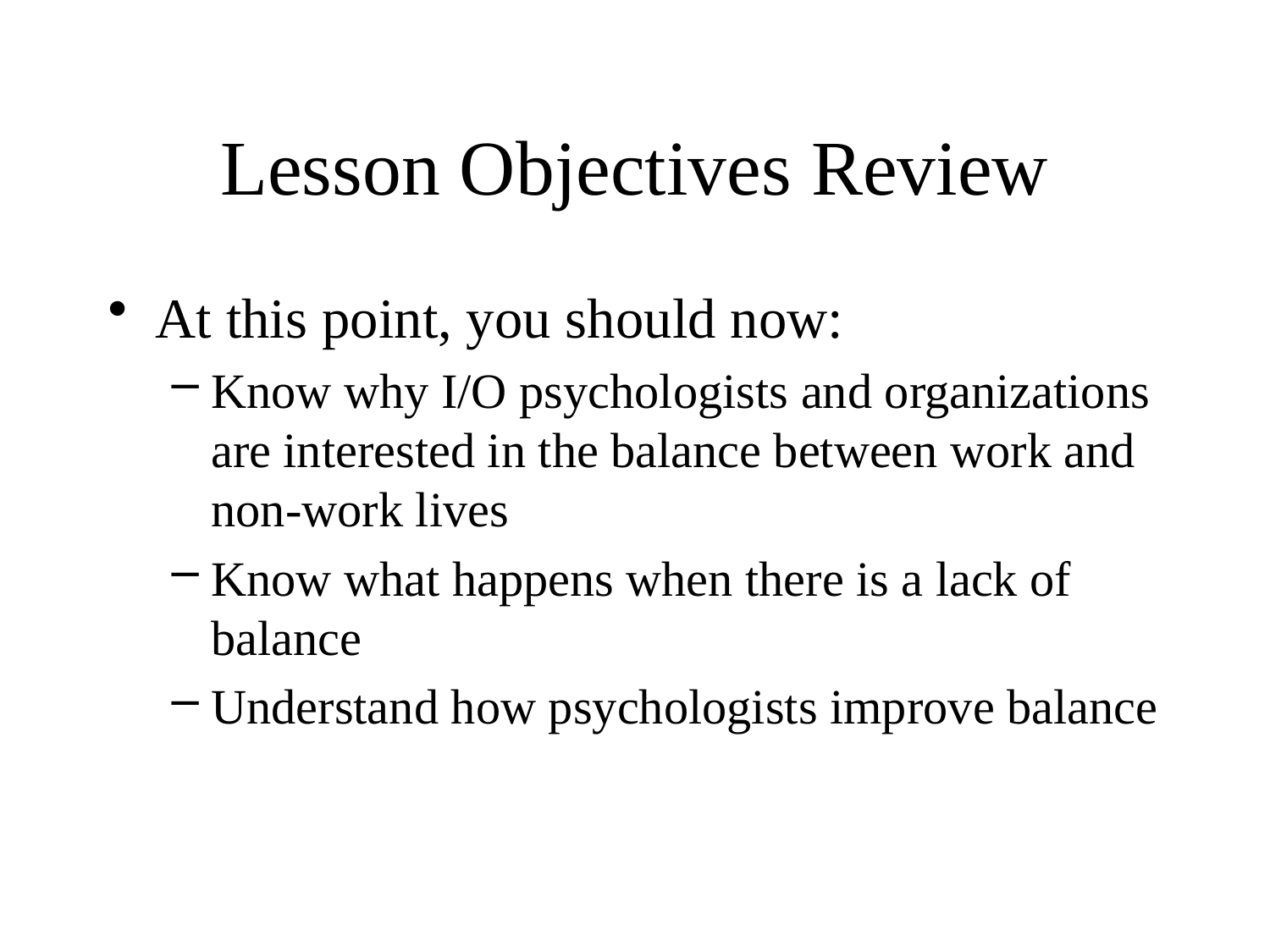

# Lesson Objectives Review
At this point, you should now:
Know why I/O psychologists and organizations are interested in the balance between work and non-work lives
Know what happens when there is a lack of balance
Understand how psychologists improve balance